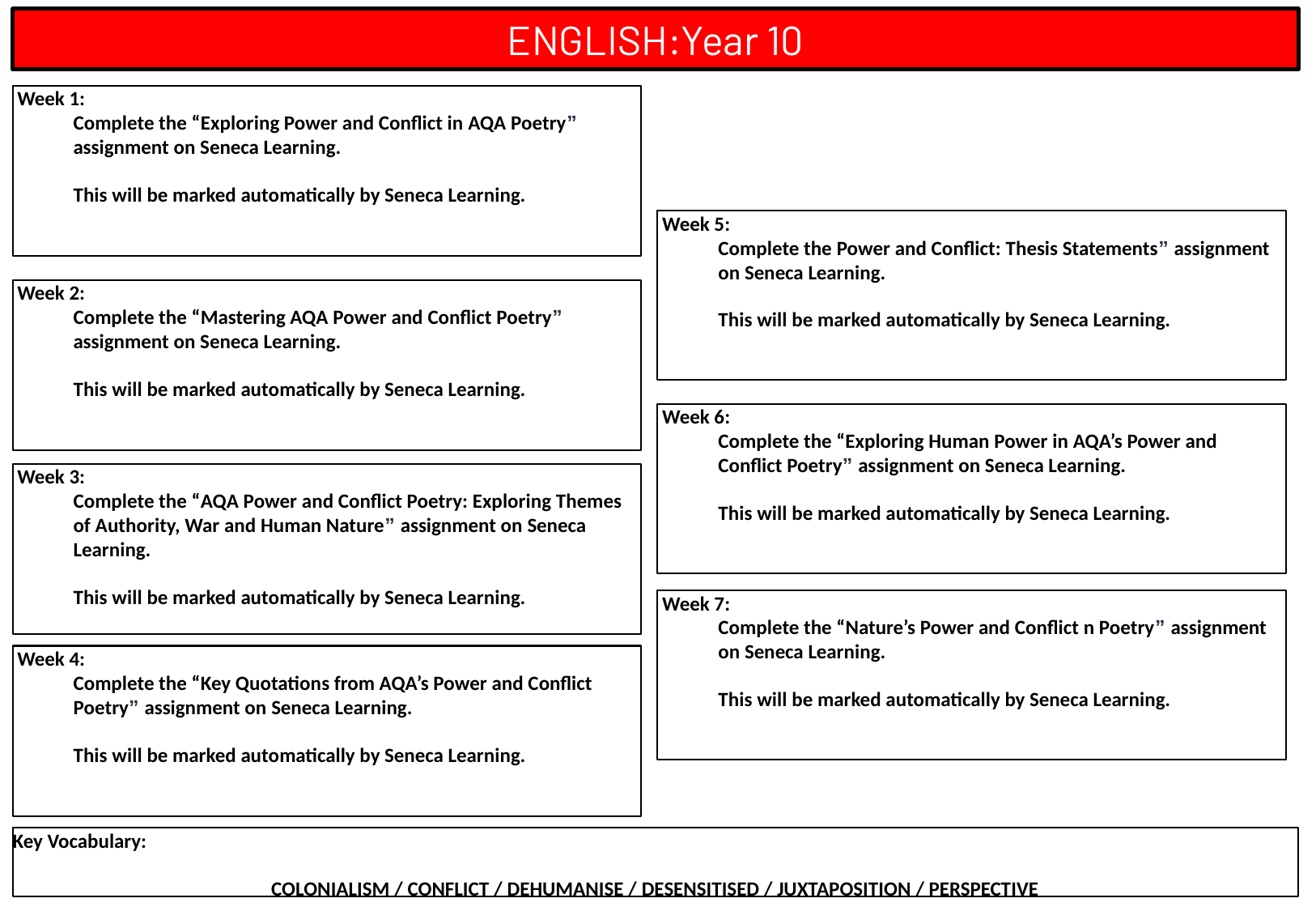

ENGLISH:Year 10
 Week 1:
Complete the “Exploring Power and Conflict in AQA Poetry” assignment on Seneca Learning.
This will be marked automatically by Seneca Learning.

 Week 5:
Complete the Power and Conflict: Thesis Statements” assignment on Seneca Learning.
This will be marked automatically by Seneca Learning.

 Week 2:
Complete the “Mastering AQA Power and Conflict Poetry” assignment on Seneca Learning.
This will be marked automatically by Seneca Learning.

 Week 6:
Complete the “Exploring Human Power in AQA’s Power and Conflict Poetry” assignment on Seneca Learning.
This will be marked automatically by Seneca Learning.

 Week 3:
Complete the “AQA Power and Conflict Poetry: Exploring Themes of Authority, War and Human Nature” assignment on Seneca Learning.
This will be marked automatically by Seneca Learning.

 Week 7:
Complete the “Nature’s Power and Conflict n Poetry” assignment on Seneca Learning.
This will be marked automatically by Seneca Learning.

 Week 4:
Complete the “Key Quotations from AQA’s Power and Conflict Poetry” assignment on Seneca Learning.
This will be marked automatically by Seneca Learning.

Key Vocabulary:
COLONIALISM / CONFLICT / DEHUMANISE / DESENSITISED / JUXTAPOSITION / PERSPECTIVE